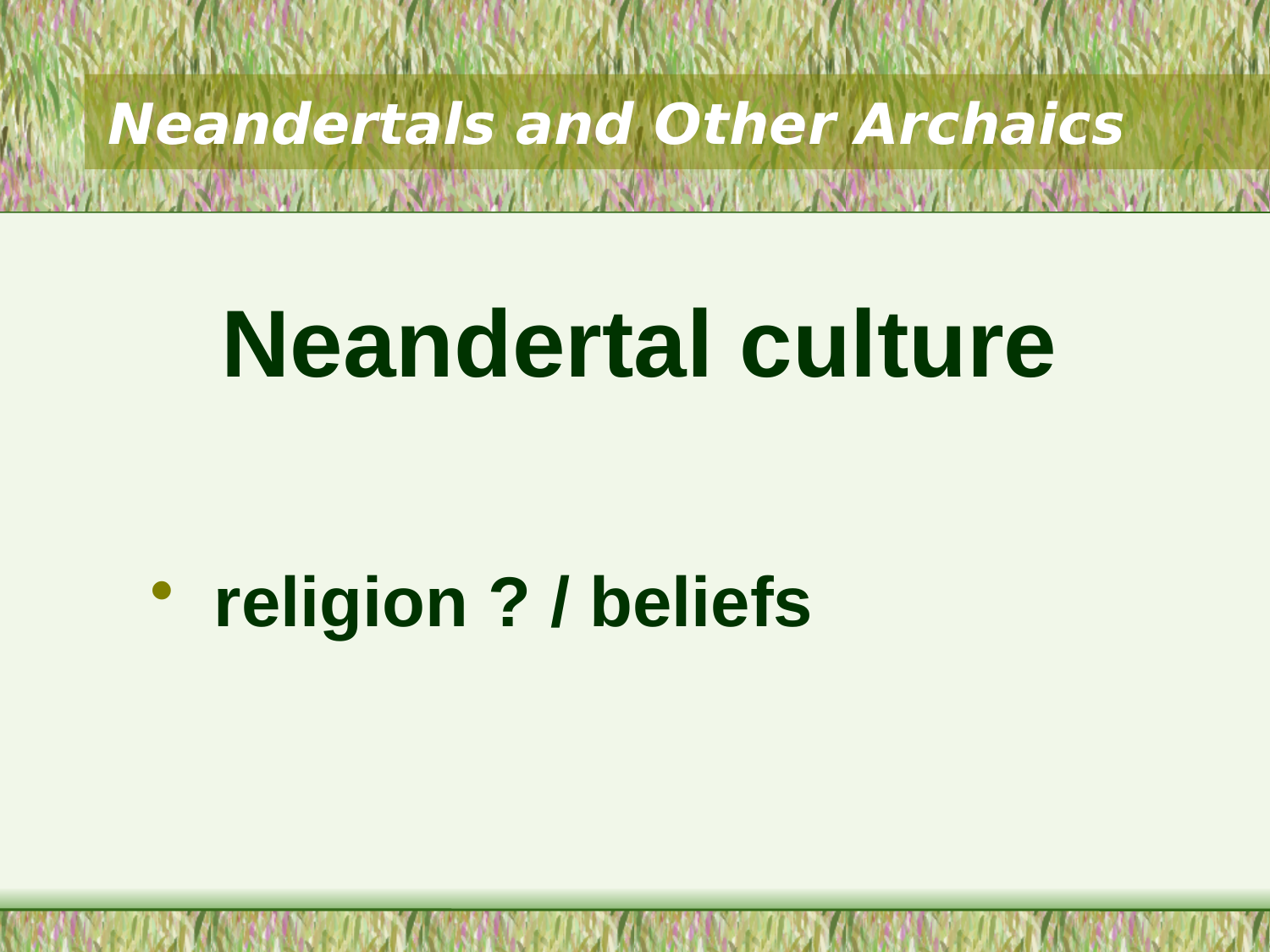

# Neandertals and Other Archaics
Neandertal culture
religion ? / beliefs